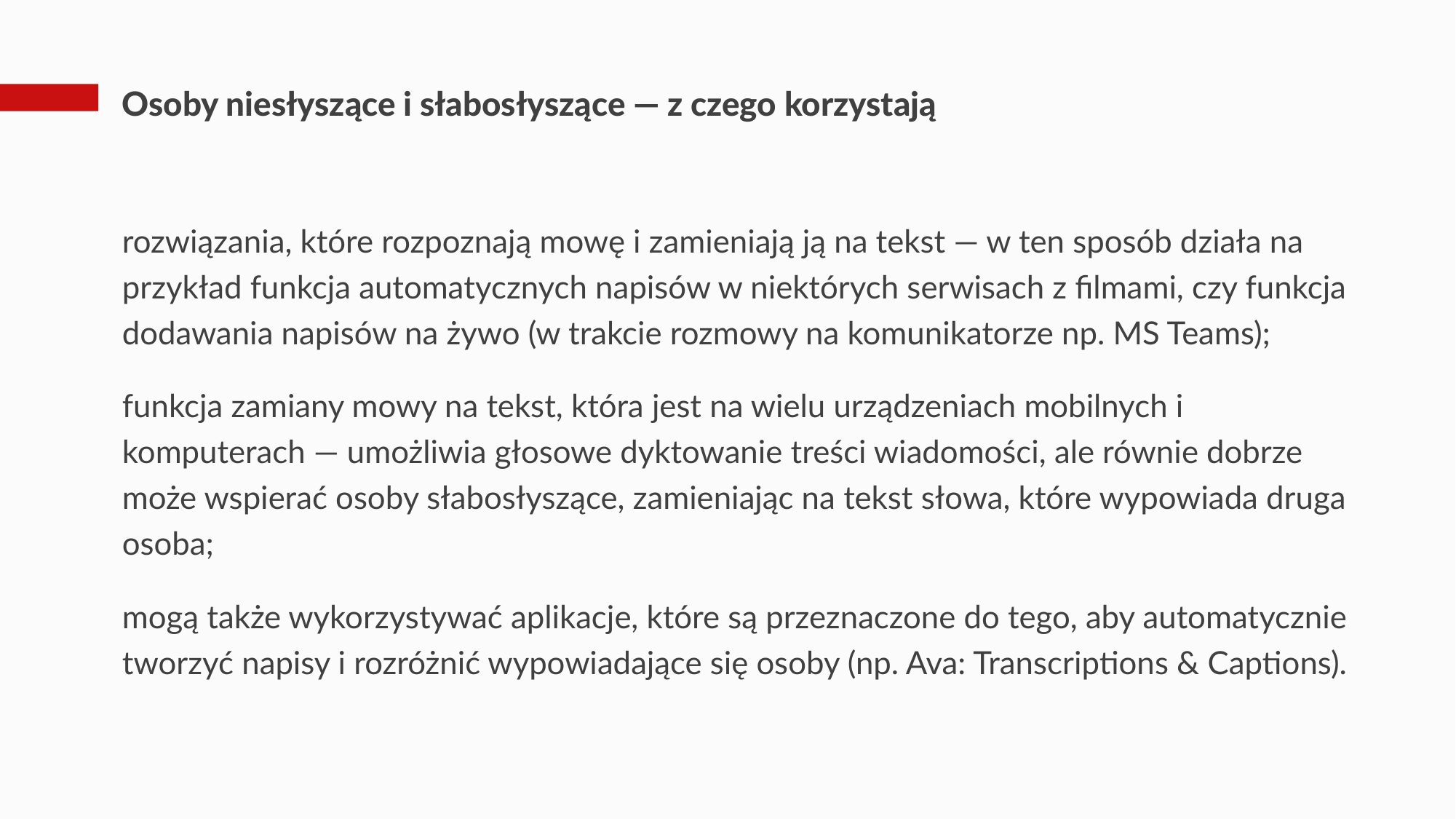

# Osoby niesłyszące i słabosłyszące — z czego korzystają
rozwiązania, które rozpoznają mowę i zamieniają ją na tekst — w ten sposób działa na przykład funkcja automatycznych napisów w niektórych serwisach z filmami, czy funkcja dodawania napisów na żywo (w trakcie rozmowy na komunikatorze np. MS Teams);
funkcja zamiany mowy na tekst, która jest na wielu urządzeniach mobilnych i komputerach — umożliwia głosowe dyktowanie treści wiadomości, ale równie dobrze może wspierać osoby słabosłyszące, zamieniając na tekst słowa, które wypowiada druga osoba;
mogą także wykorzystywać aplikacje, które są przeznaczone do tego, aby automatycznie tworzyć napisy i rozróżnić wypowiadające się osoby (np. Ava: Transcriptions & Captions).